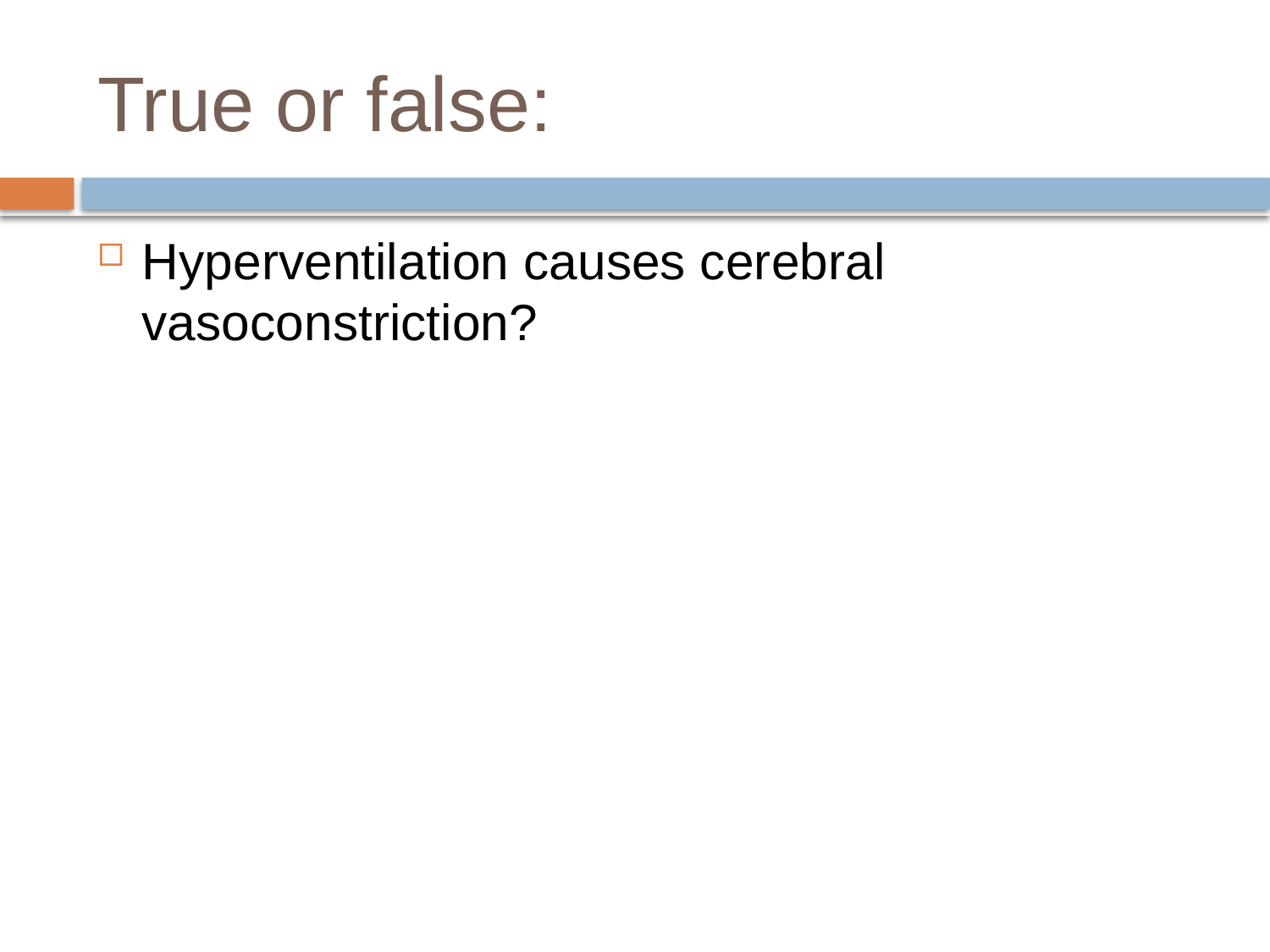

# True or false:
Hyperventilation causes cerebral vasoconstriction?